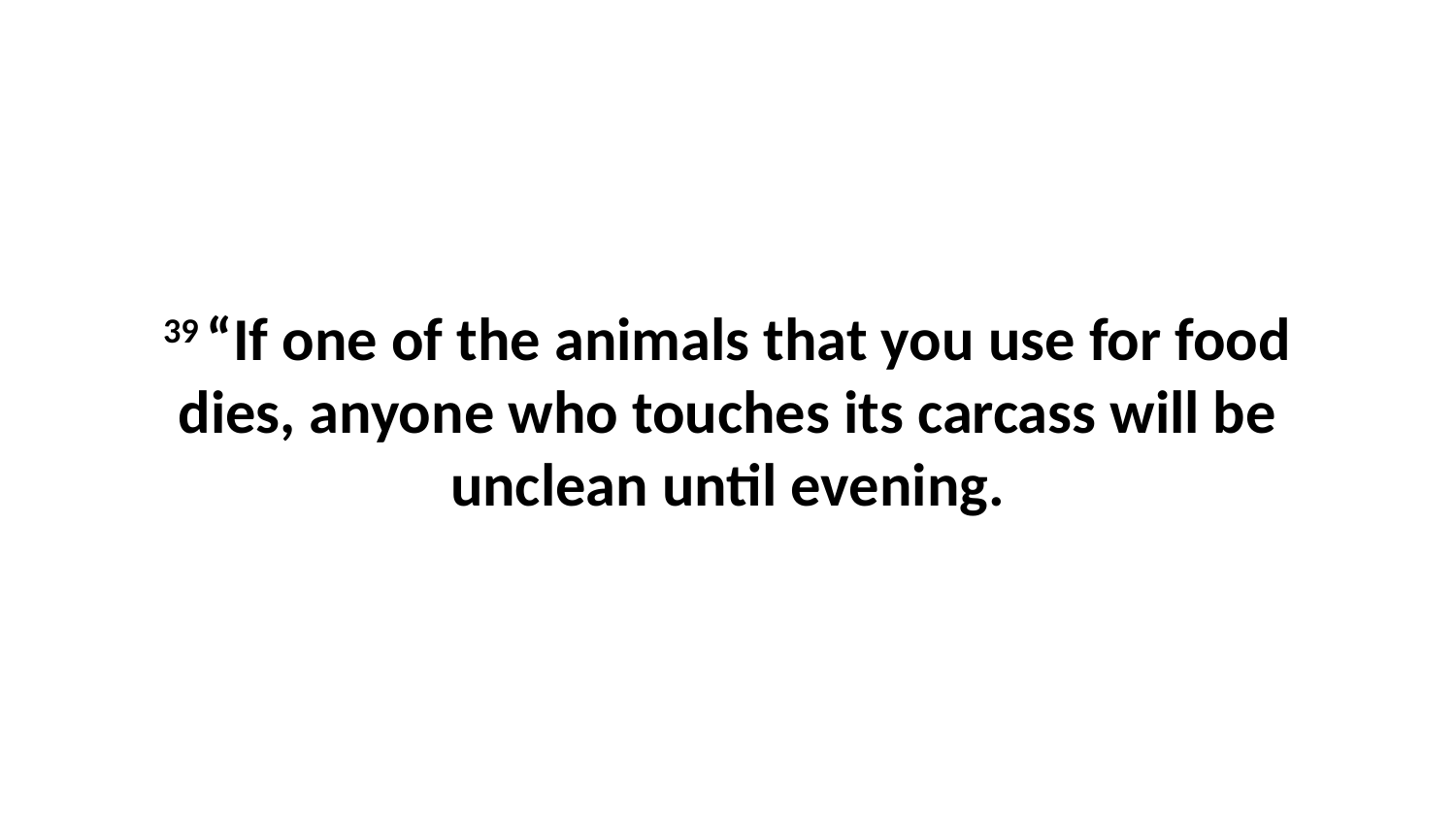

39 “If one of the animals that you use for food dies, anyone who touches its carcass will be unclean until evening.